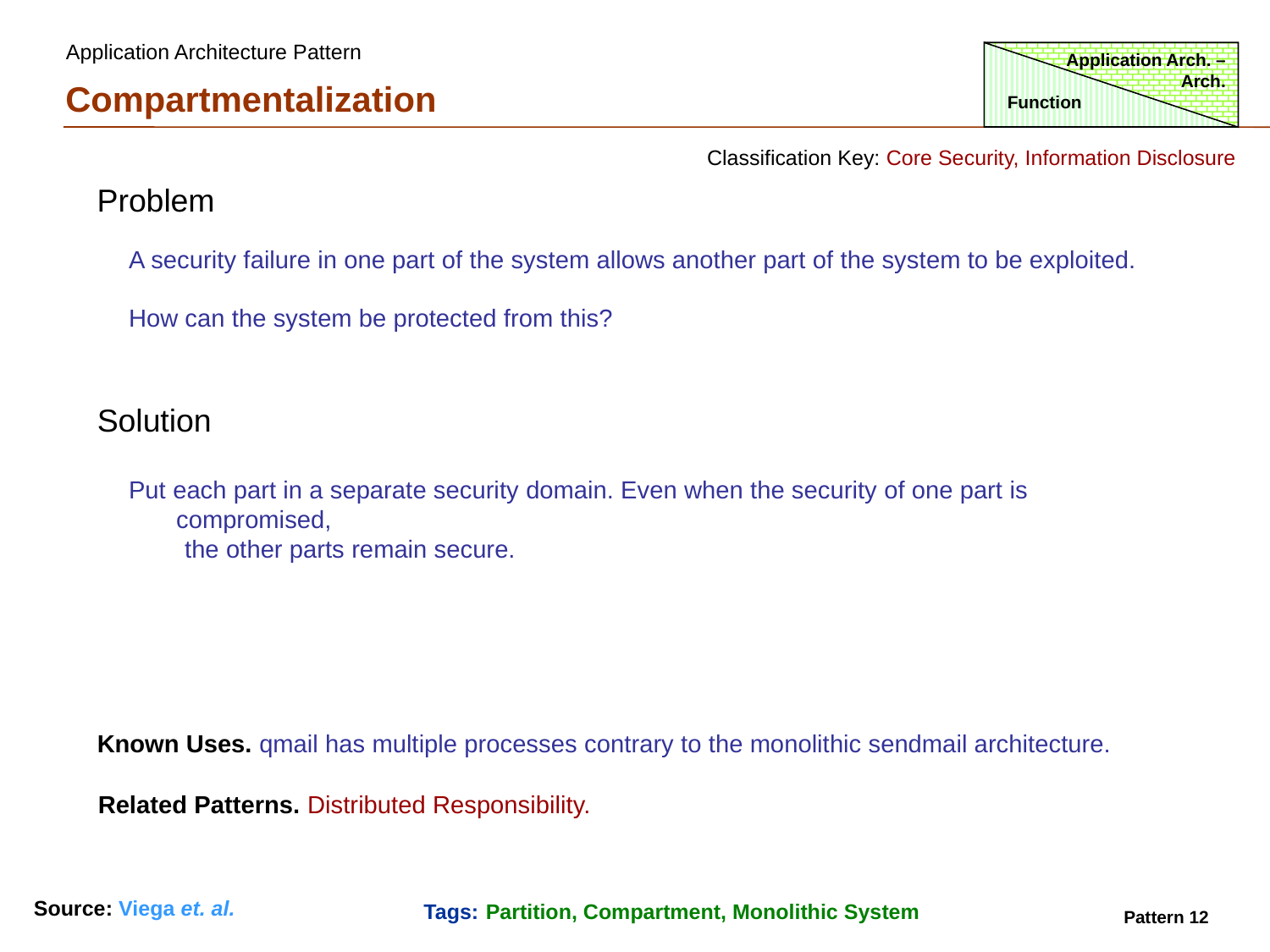

Application Architecture Pattern

Application Arch. – Arch.

Compartmentalization
Function

Classification Key: Core Security, Information Disclosure
Problem
A security failure in one part of the system allows another part of the system to be exploited.

How can the system be protected from this?
Solution
Put each part in a separate security domain. Even when the security of one part is compromised,
        the other parts remain secure.
Known Uses. qmail has multiple processes contrary to the monolithic sendmail architecture.
Related Patterns. Distributed Responsibility.
Source: Viega et. al.
Tags: Partition, Compartment, Monolithic System
Pattern 12